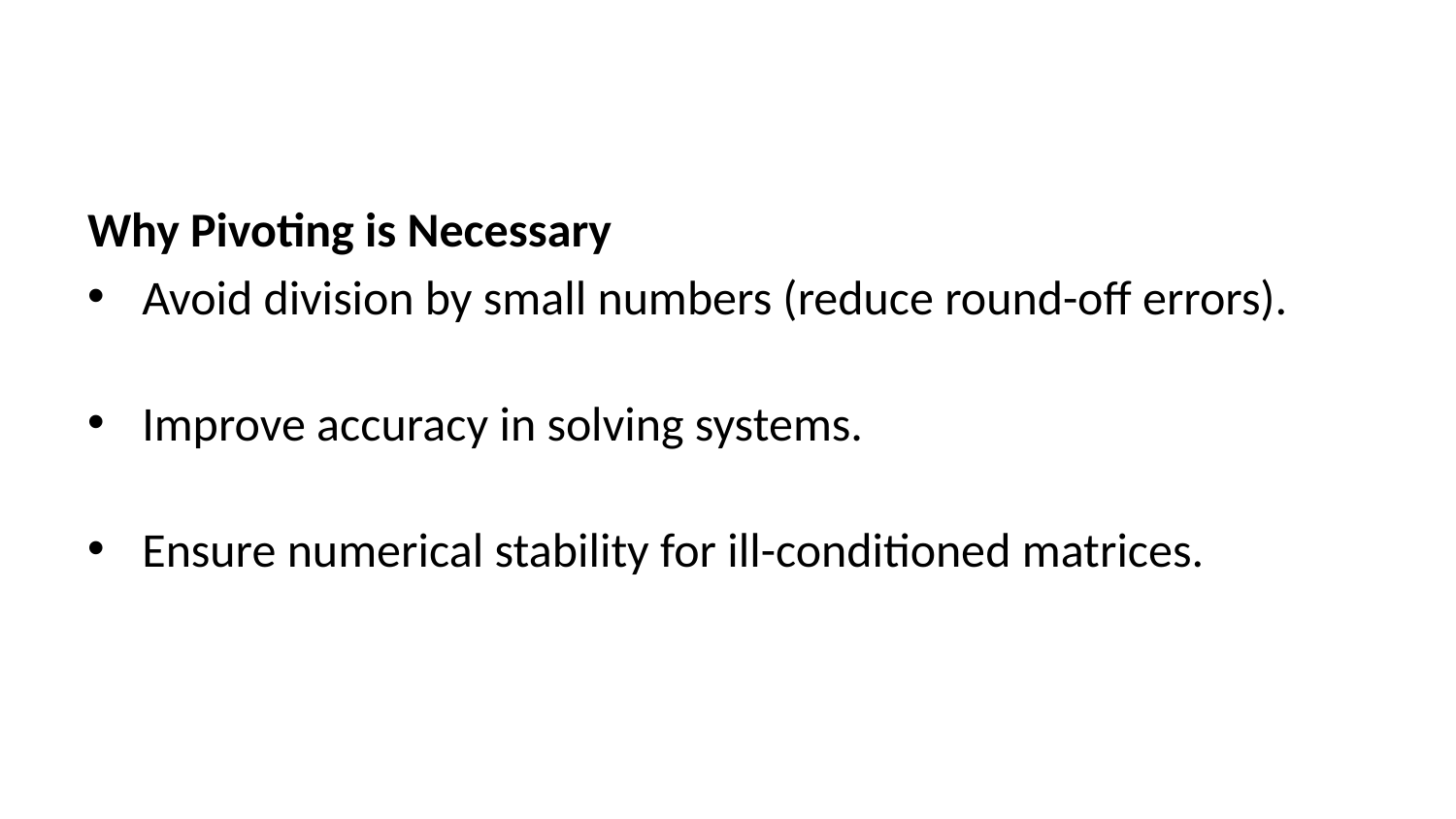

Why Pivoting is Necessary
Avoid division by small numbers (reduce round-off errors).
Improve accuracy in solving systems.
Ensure numerical stability for ill-conditioned matrices.